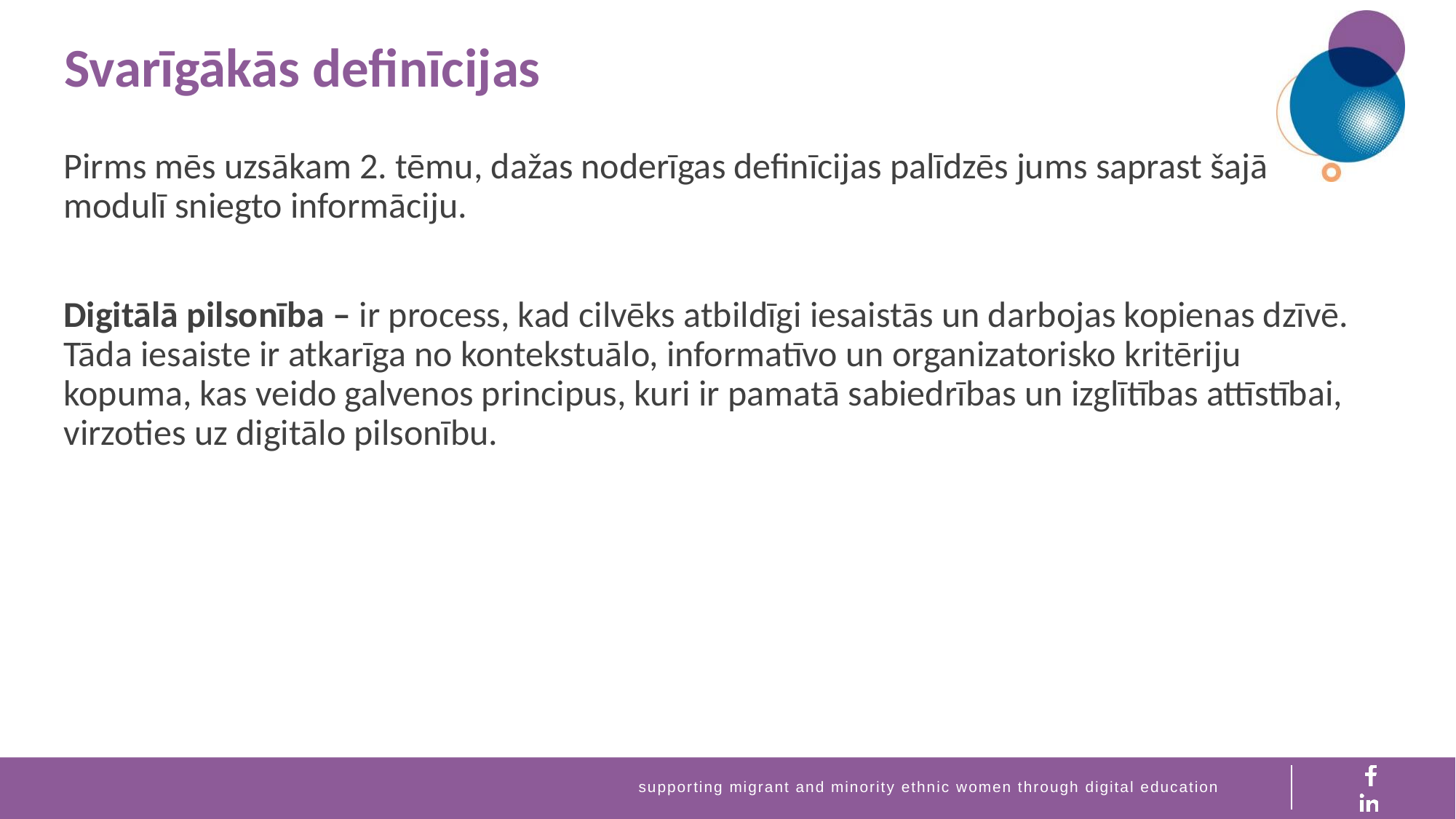

Svarīgākās definīcijas
Pirms mēs uzsākam 2. tēmu, dažas noderīgas definīcijas palīdzēs jums saprast šajā modulī sniegto informāciju.

Digitālā pilsonība – ir process, kad cilvēks atbildīgi iesaistās un darbojas kopienas dzīvē. Tāda iesaiste ir atkarīga no kontekstuālo, informatīvo un organizatorisko kritēriju kopuma, kas veido galvenos principus, kuri ir pamatā sabiedrības un izglītības attīstībai, virzoties uz digitālo pilsonību.